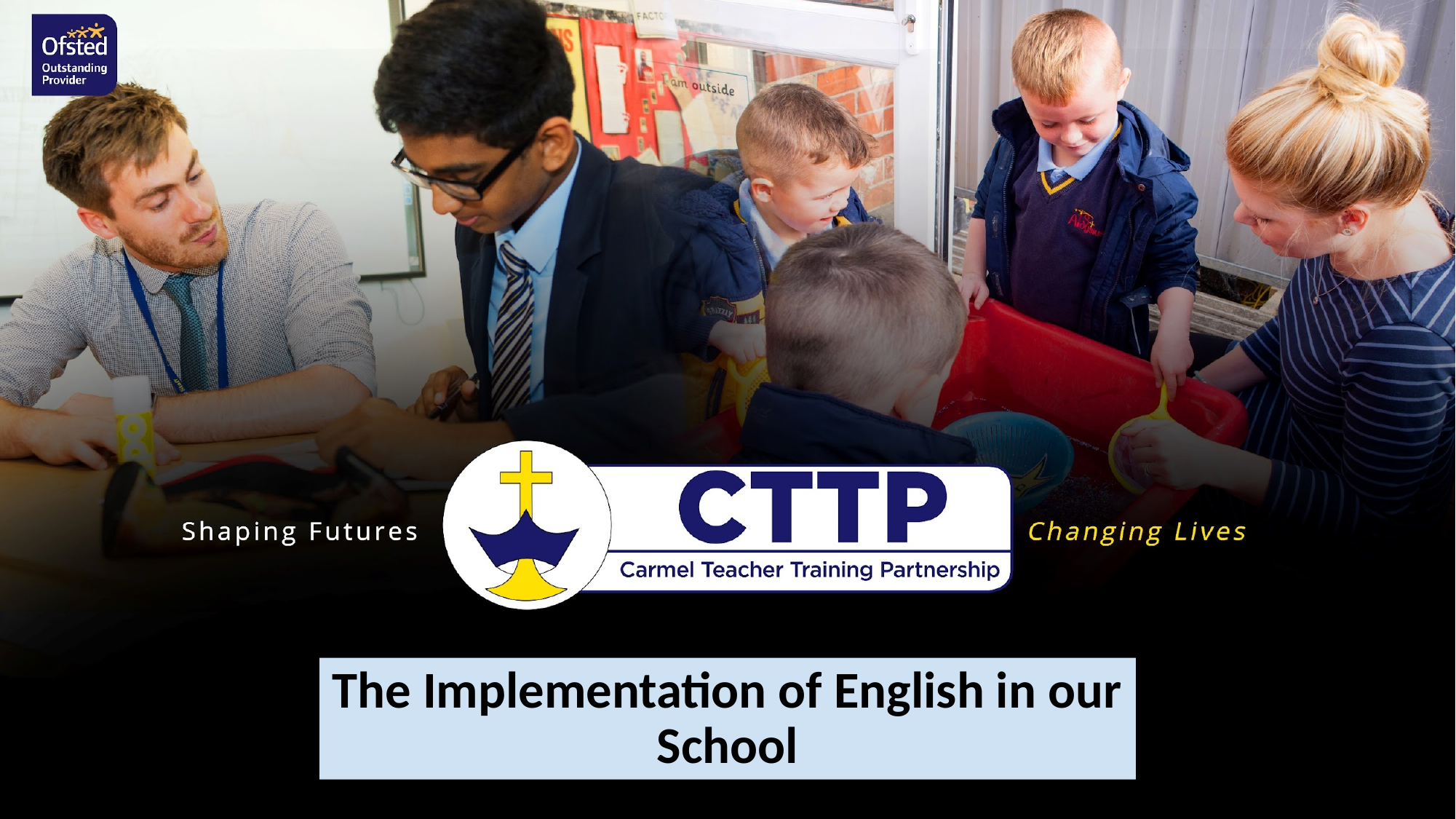

The Implementation of English in our School